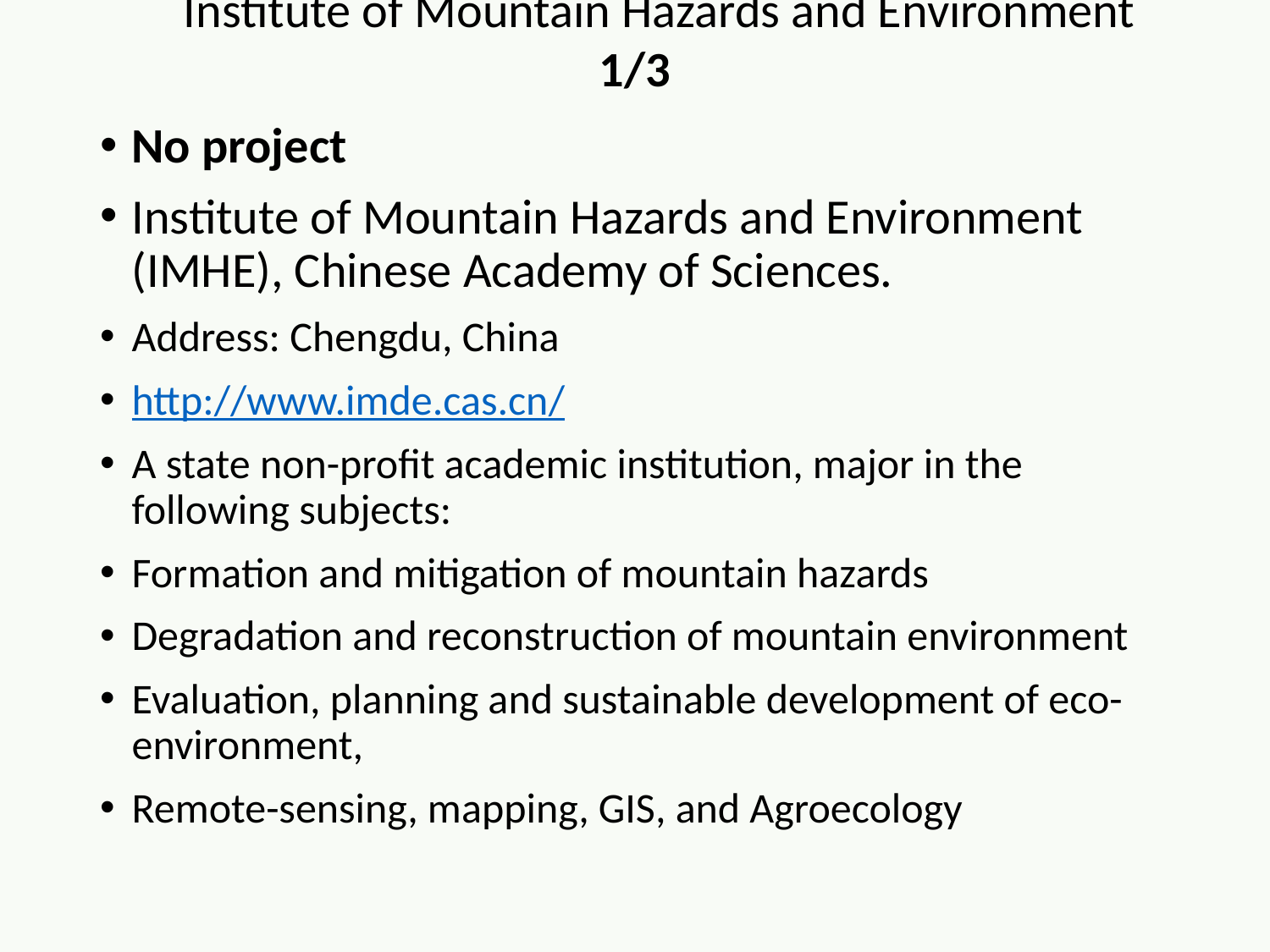

Institute of Mountain Hazards and Environment         1/3
No project
Institute of Mountain Hazards and Environment (IMHE), Chinese Academy of Sciences.
Address: Chengdu, China
http://www.imde.cas.cn/
A state non-profit academic institution, major in the following subjects:
Formation and mitigation of mountain hazards
Degradation and reconstruction of mountain environment
Evaluation, planning and sustainable development of eco-environment,
Remote-sensing, mapping, GIS, and Agroecology